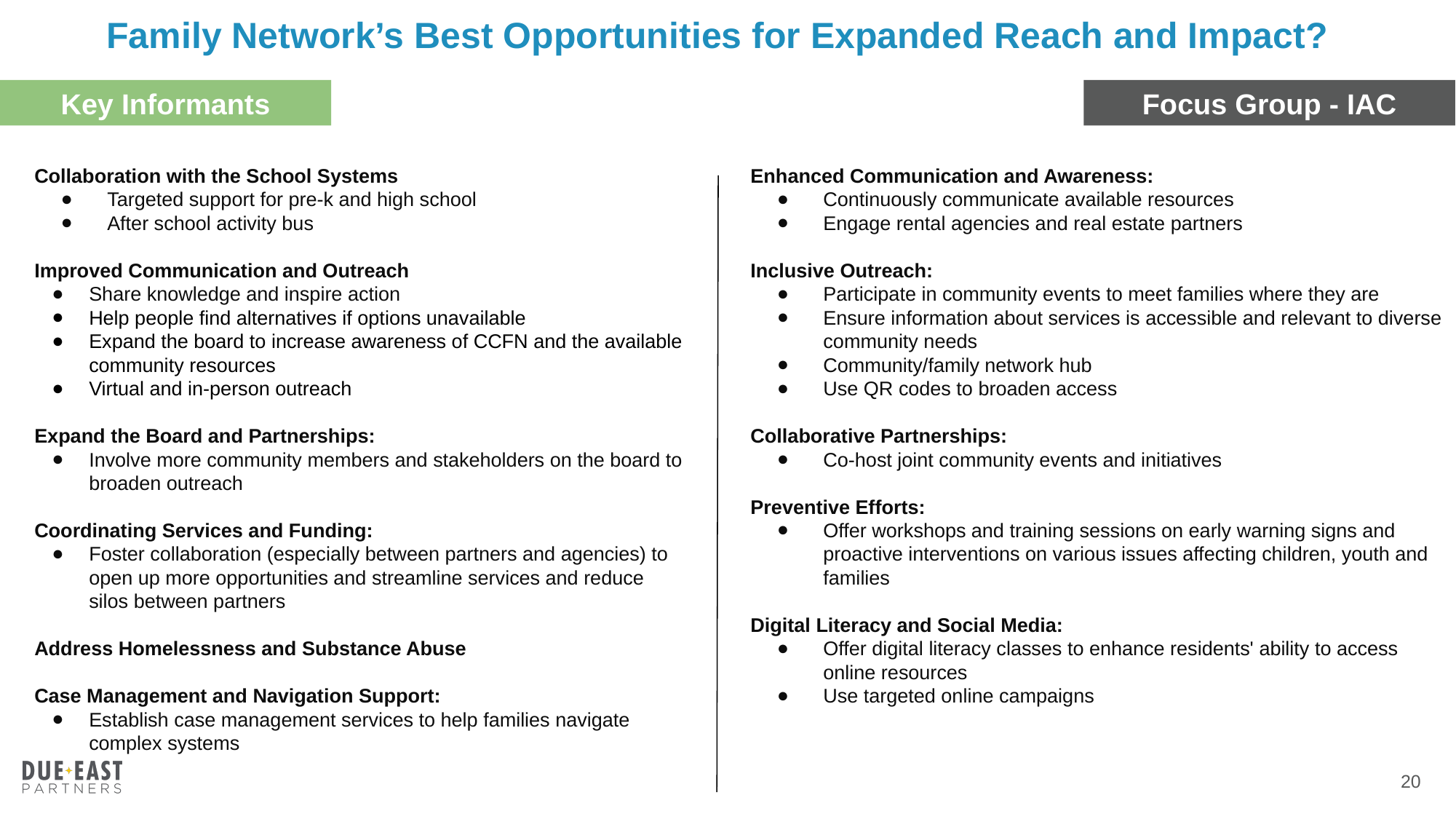

Family Network’s Best Opportunities for Expanded Reach and Impact?

Key Informants
Focus Group - IAC
Collaboration with the School Systems
Targeted support for pre-k and high school
After school activity bus

Improved Communication and Outreach
Share knowledge and inspire action
Help people find alternatives if options unavailable
Expand the board to increase awareness of CCFN and the available community resources
Virtual and in-person outreach

Expand the Board and Partnerships:
Involve more community members and stakeholders on the board to broaden outreach

Coordinating Services and Funding:
Foster collaboration (especially between partners and agencies) to open up more opportunities and streamline services and reduce silos between partners

Address Homelessness and Substance Abuse

Case Management and Navigation Support:
Establish case management services to help families navigate complex systems

Enhanced Communication and Awareness:
Continuously communicate available resources
Engage rental agencies and real estate partners

Inclusive Outreach:
Participate in community events to meet families where they are
Ensure information about services is accessible and relevant to diverse community needs
Community/family network hub
Use QR codes to broaden access

Collaborative Partnerships:
Co-host joint community events and initiatives

Preventive Efforts:
Offer workshops and training sessions on early warning signs and proactive interventions on various issues affecting children, youth and families

Digital Literacy and Social Media:
Offer digital literacy classes to enhance residents' ability to access online resources
Use targeted online campaigns